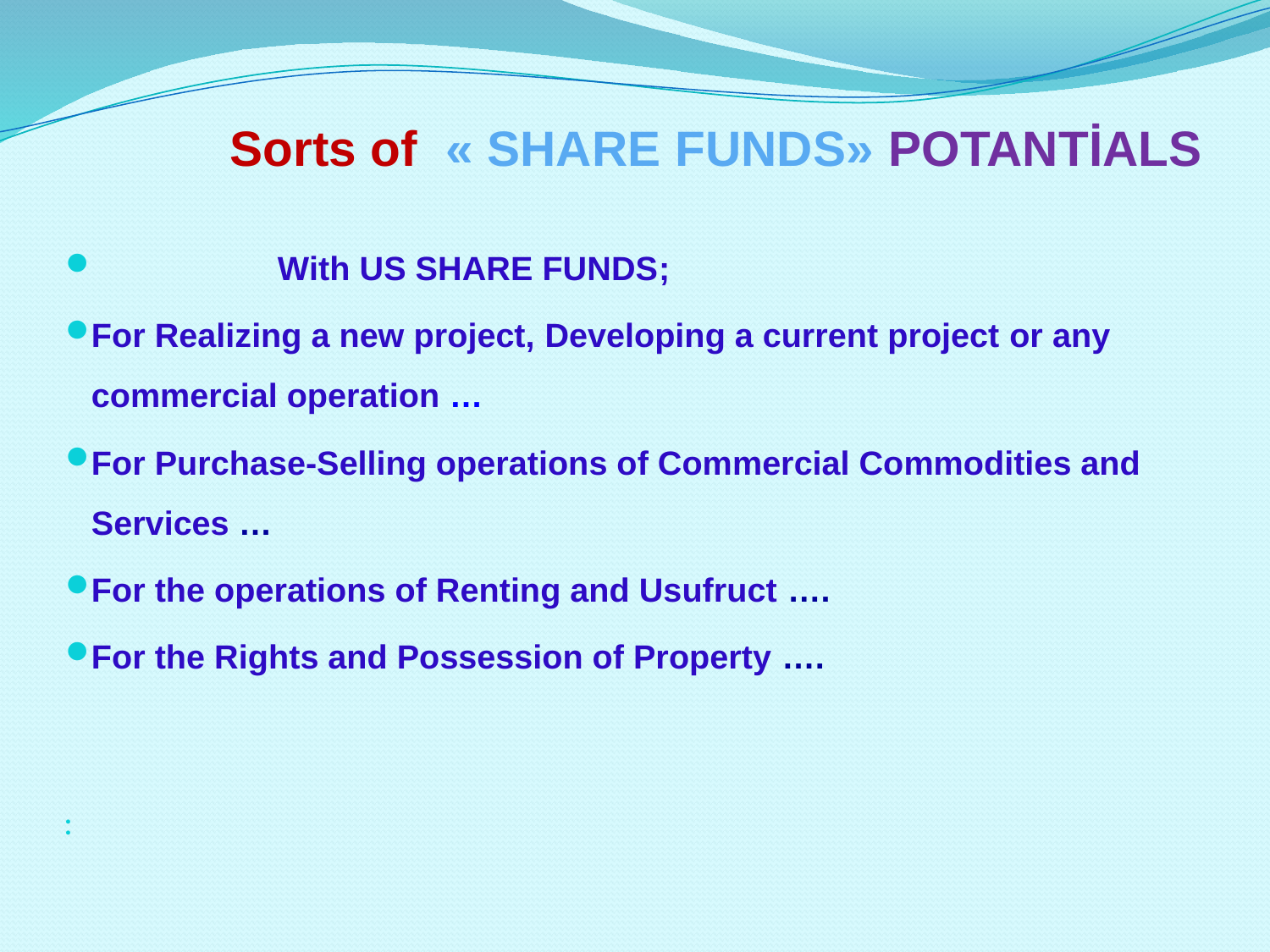

# Sorts of  « SHARE FUNDS» POTANTİALS

                    With US SHARE FUNDS;
For Realizing a new project, Developing a current project or any commercial operation …
For Purchase-Selling operations of Commercial Commodities and Services …
For the operations of Renting and Usufruct ….
For the Rights and Possession of Property ….